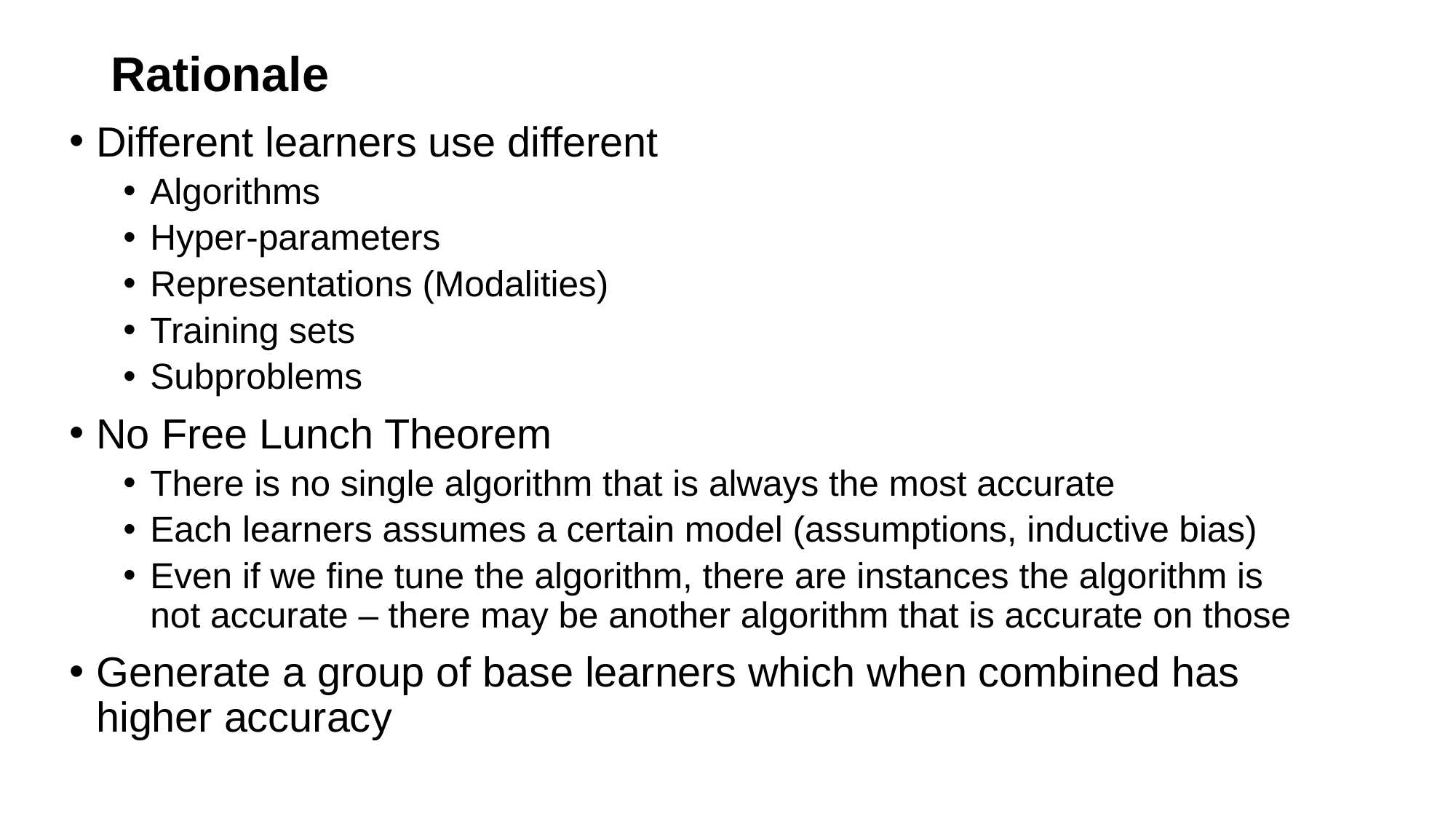

# Rationale
Different learners use different
Algorithms
Hyper-parameters
Representations (Modalities)
Training sets
Subproblems
No Free Lunch Theorem
There is no single algorithm that is always the most accurate
Each learners assumes a certain model (assumptions, inductive bias)
Even if we fine tune the algorithm, there are instances the algorithm is not accurate – there may be another algorithm that is accurate on those
Generate a group of base learners which when combined has higher accuracy